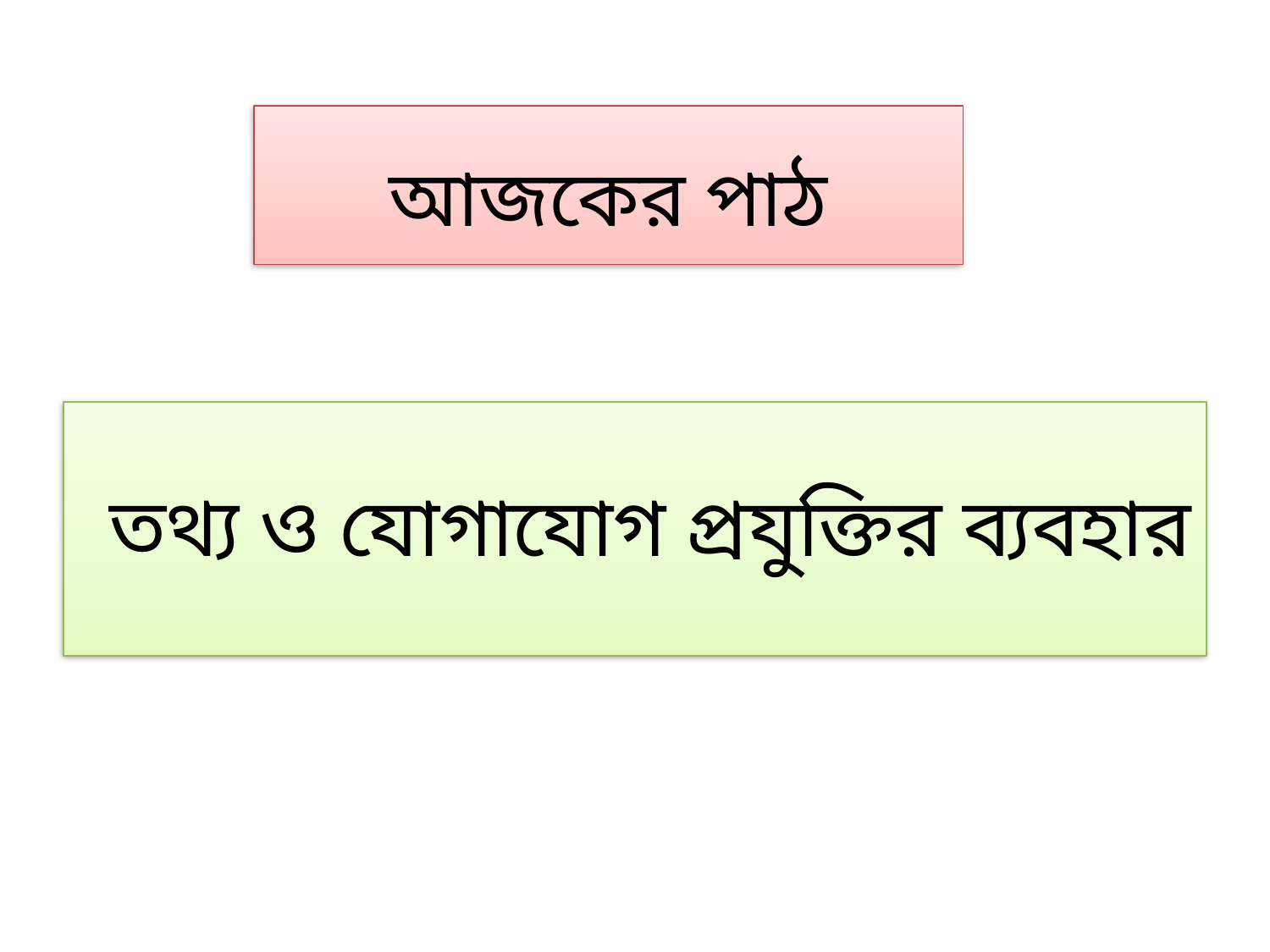

# আজকের পাঠ

   তথ্য ও যোগাযোগ প্রযুক্তির ব্যবহার